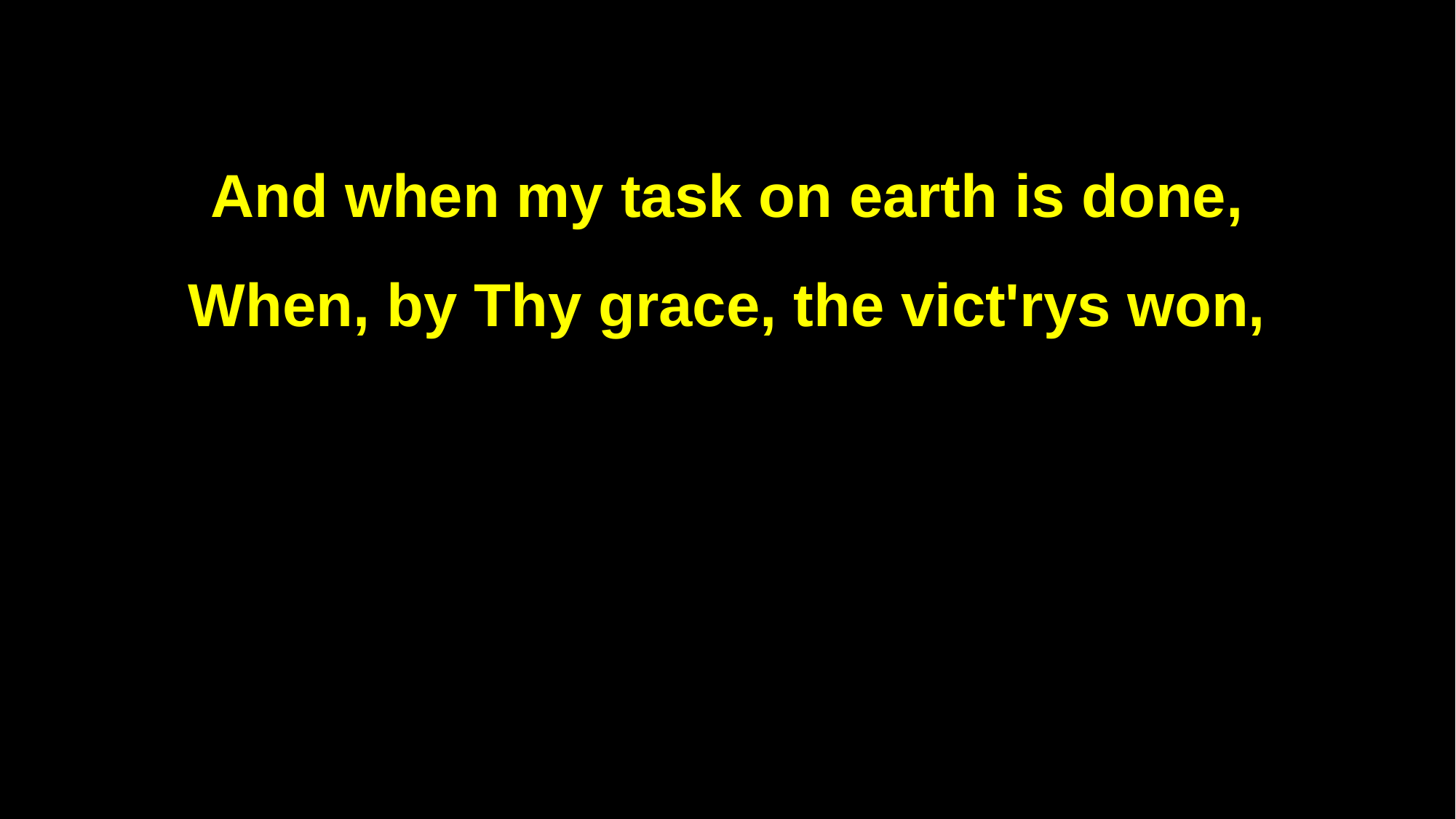

And when my task on earth is done,
When, by Thy grace, the vict'rys won,